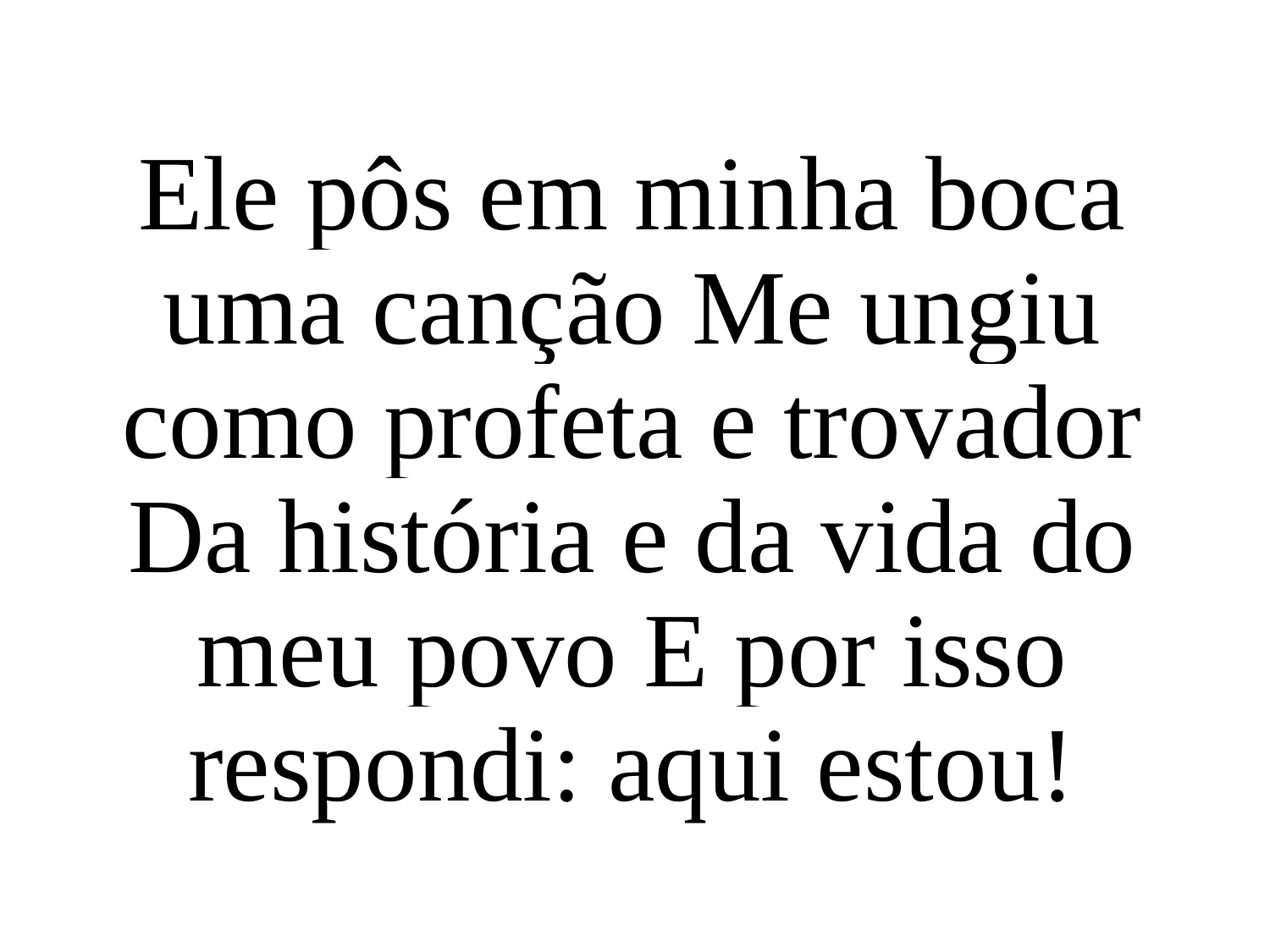

Ele pôs em minha boca uma canção Me ungiu como profeta e trovador
Da história e da vida do meu povo E por isso respondi: aqui estou!